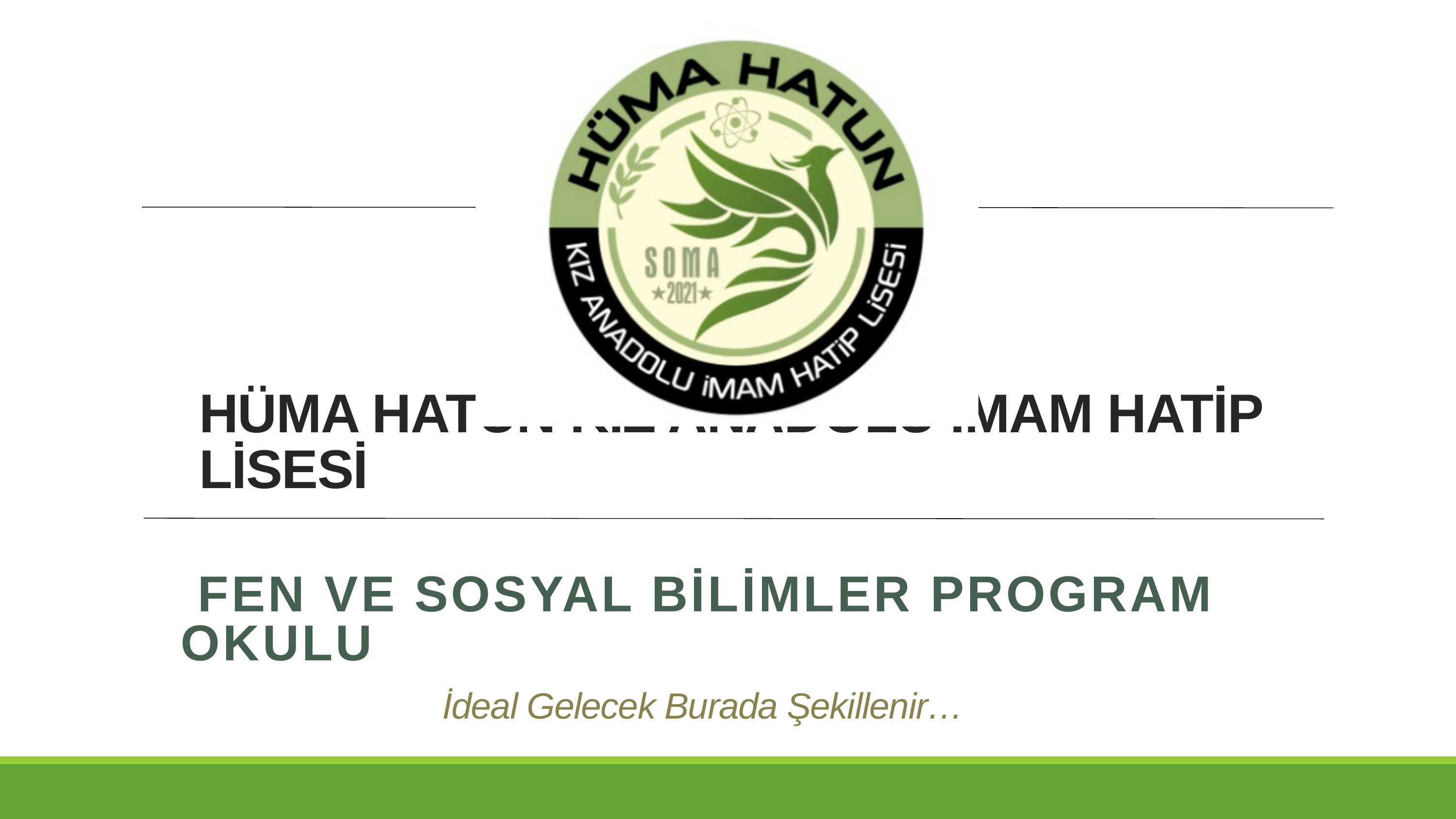

HÜMA HATUN KIZ ANADOLU İMAM HATİP LİSESİ

 FEN VE SOSYAL BİLİMLER PROGRAM OKULU

İdeal Gelecek Burada Şekillenir…